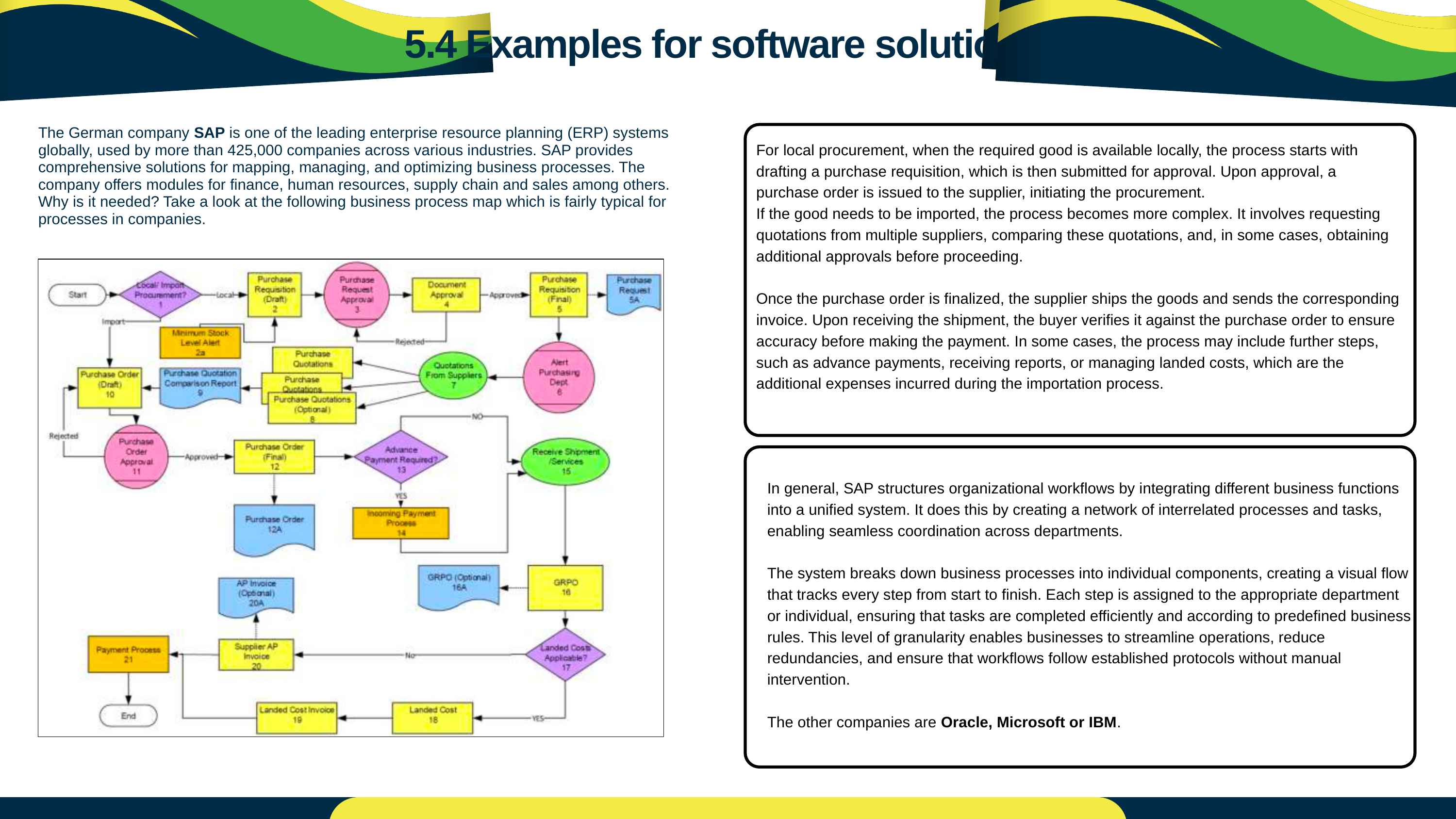

5.4 Examples for software solutions

The German company SAP is one of the leading enterprise resource planning (ERP) systems globally, used by more than 425,000 companies across various industries. SAP provides comprehensive solutions for mapping, managing, and optimizing business processes. The company offers modules for finance, human resources, supply chain and sales among others.
Why is it needed? Take a look at the following business process map which is fairly typical for processes in companies.

For local procurement, when the required good is available locally, the process starts with drafting a purchase requisition, which is then submitted for approval. Upon approval, a purchase order is issued to the supplier, initiating the procurement.
If the good needs to be imported, the process becomes more complex. It involves requesting quotations from multiple suppliers, comparing these quotations, and, in some cases, obtaining additional approvals before proceeding.

Once the purchase order is finalized, the supplier ships the goods and sends the corresponding invoice. Upon receiving the shipment, the buyer verifies it against the purchase order to ensure accuracy before making the payment. In some cases, the process may include further steps, such as advance payments, receiving reports, or managing landed costs, which are the additional expenses incurred during the importation process.

In general, SAP structures organizational workflows by integrating different business functions into a unified system. It does this by creating a network of interrelated processes and tasks, enabling seamless coordination across departments.

The system breaks down business processes into individual components, creating a visual flow that tracks every step from start to finish. Each step is assigned to the appropriate department or individual, ensuring that tasks are completed efficiently and according to predefined business rules. This level of granularity enables businesses to streamline operations, reduce redundancies, and ensure that workflows follow established protocols without manual intervention.

The other companies are Oracle, Microsoft or IBM.